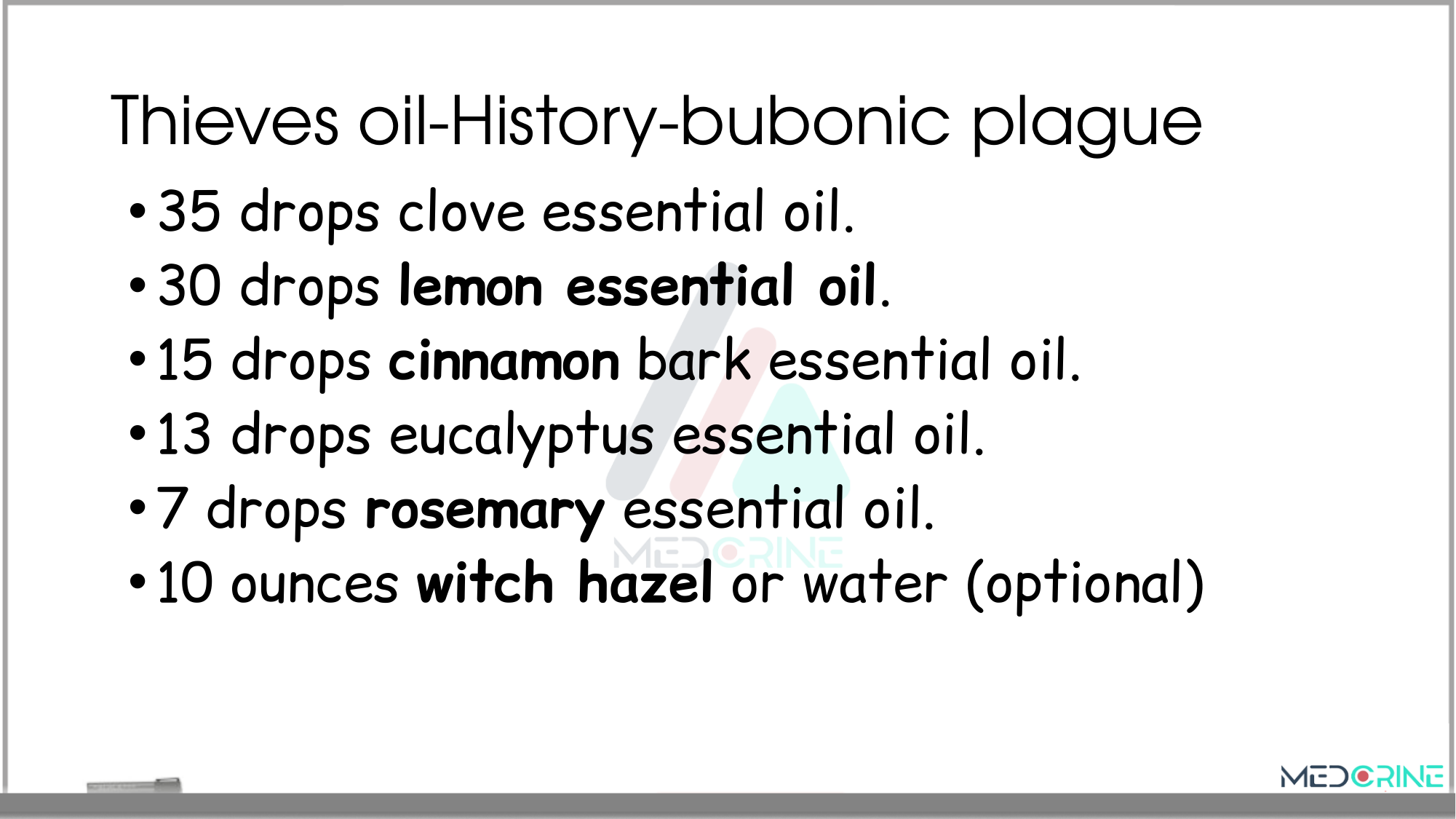

# Thieves oil-History-bubonic plague
35 drops clove essential oil.
30 drops lemon essential oil.
15 drops cinnamon bark essential oil.
13 drops eucalyptus essential oil.
7 drops rosemary essential oil.
10 ounces witch hazel or water (optional)